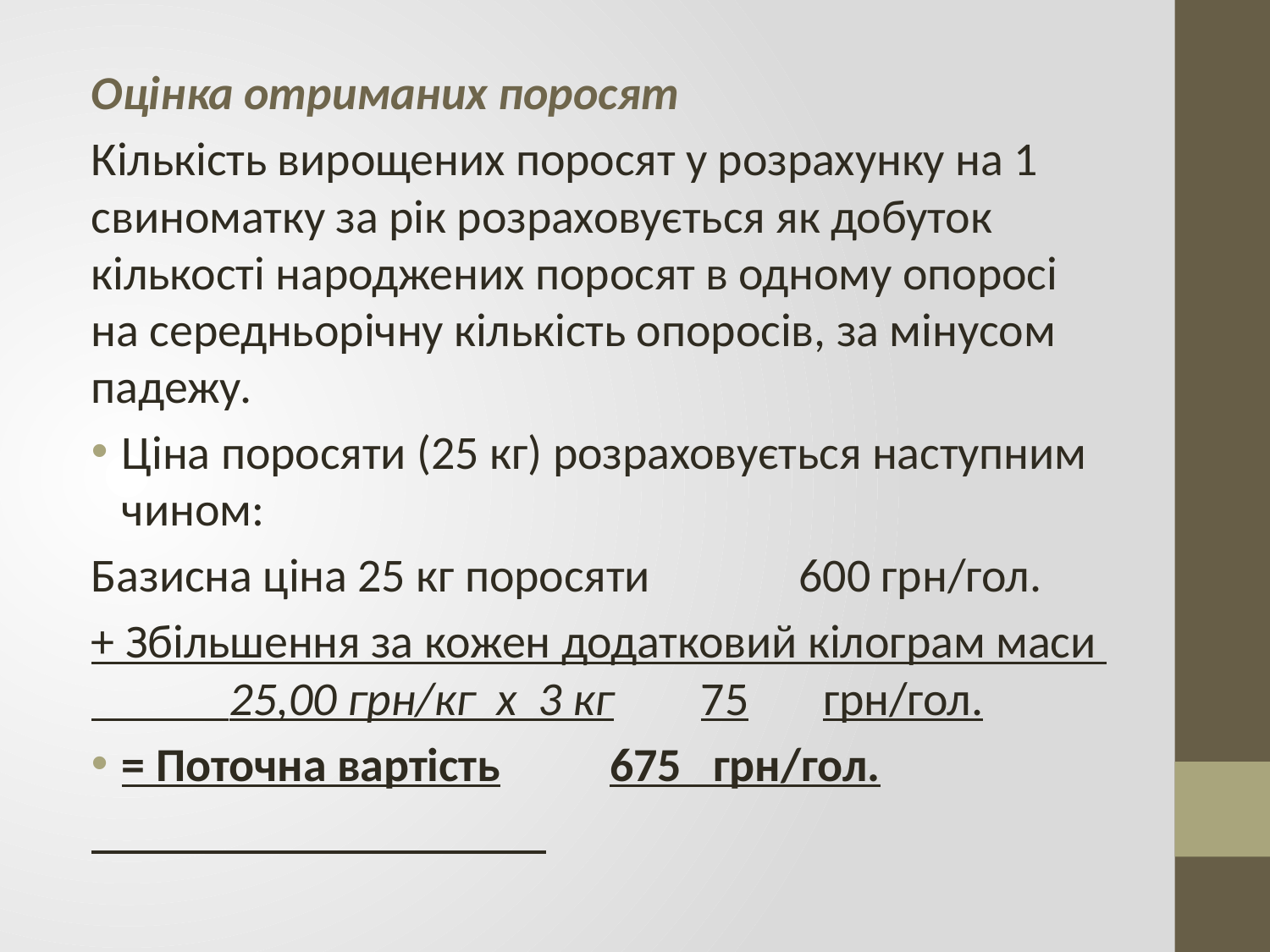

Оцінка отриманих поросят
Кількість вирощених поросят у розрахунку на 1 свиноматку за рік розраховується як добуток кількості народжених поросят в одному опоросі на середньорічну кількість опоросів, за мінусом падежу.
Ціна поросяти (25 кг) розраховується наступним чином:
Базисна ціна 25 кг поросяти              600 грн/гол.
+ Збільшення за кожен додатковий кілограм маси               25,00 грн/кг  х  3 кг	75	грн/гол.
= Поточна вартість	675   грн/гол.